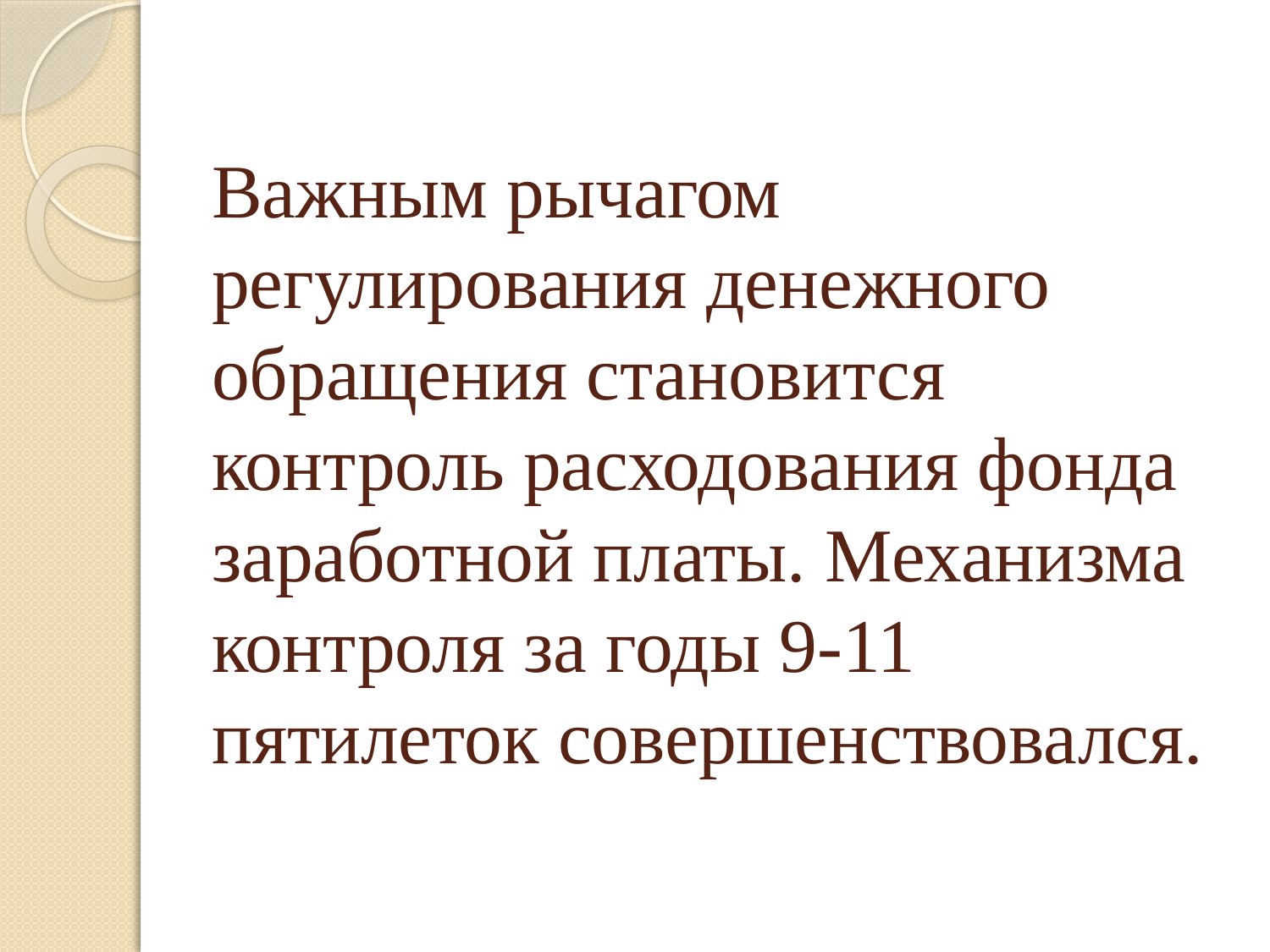

# Важным рычагом регулирования денежного обращения становится контроль расходования фонда заработной платы. Механизма контроля за годы 9-11 пятилеток совершенствовался.